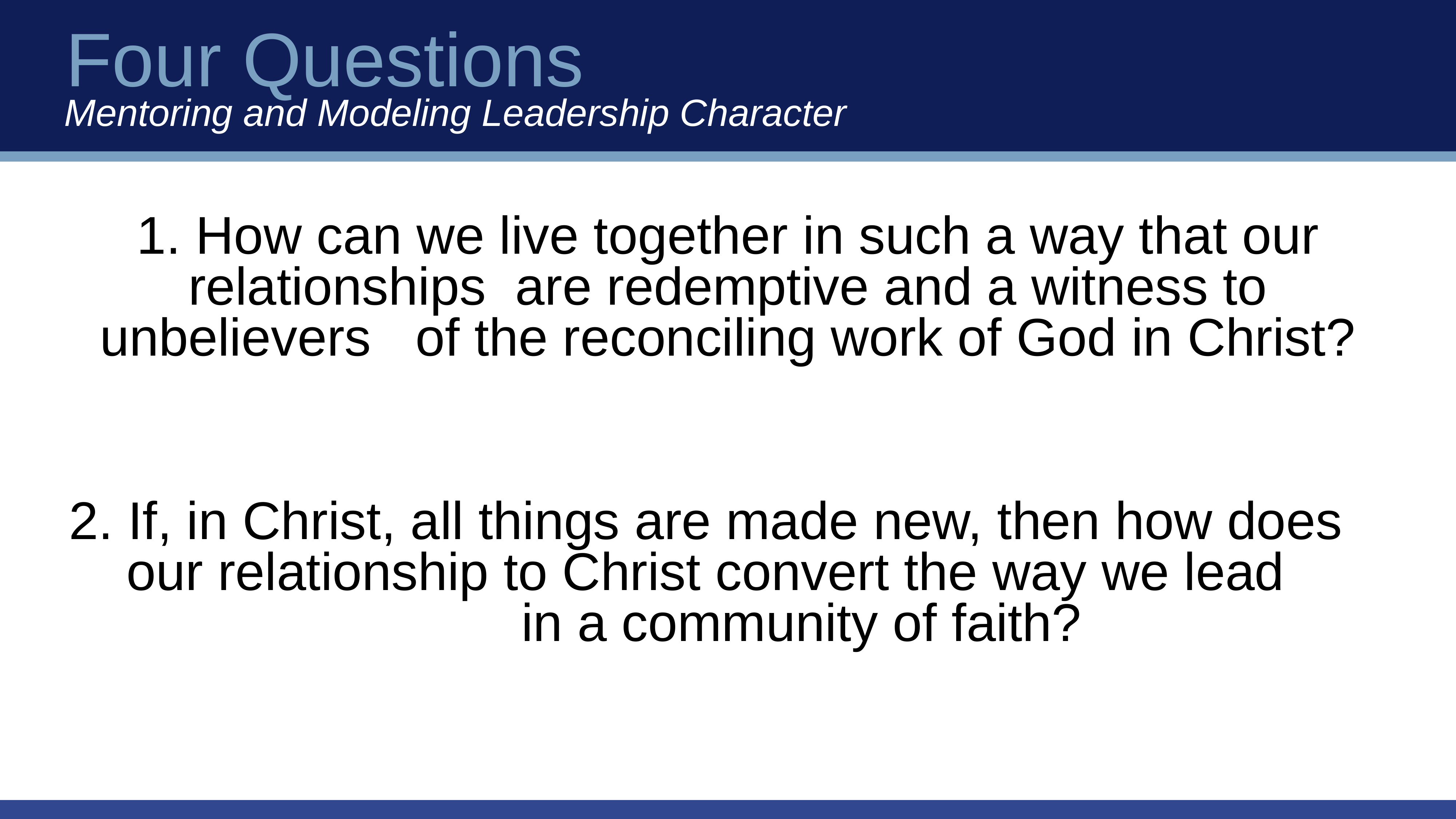

Four Questions
Mentoring and Modeling Leadership Character
1. How can we live together in such a way that our relationships  are redemptive and a witness to unbelievers   of the reconciling work of God in Christ?
2. If, in Christ, all things are made new, then how does        our relationship to Christ convert the way we lead                  in a community of faith?